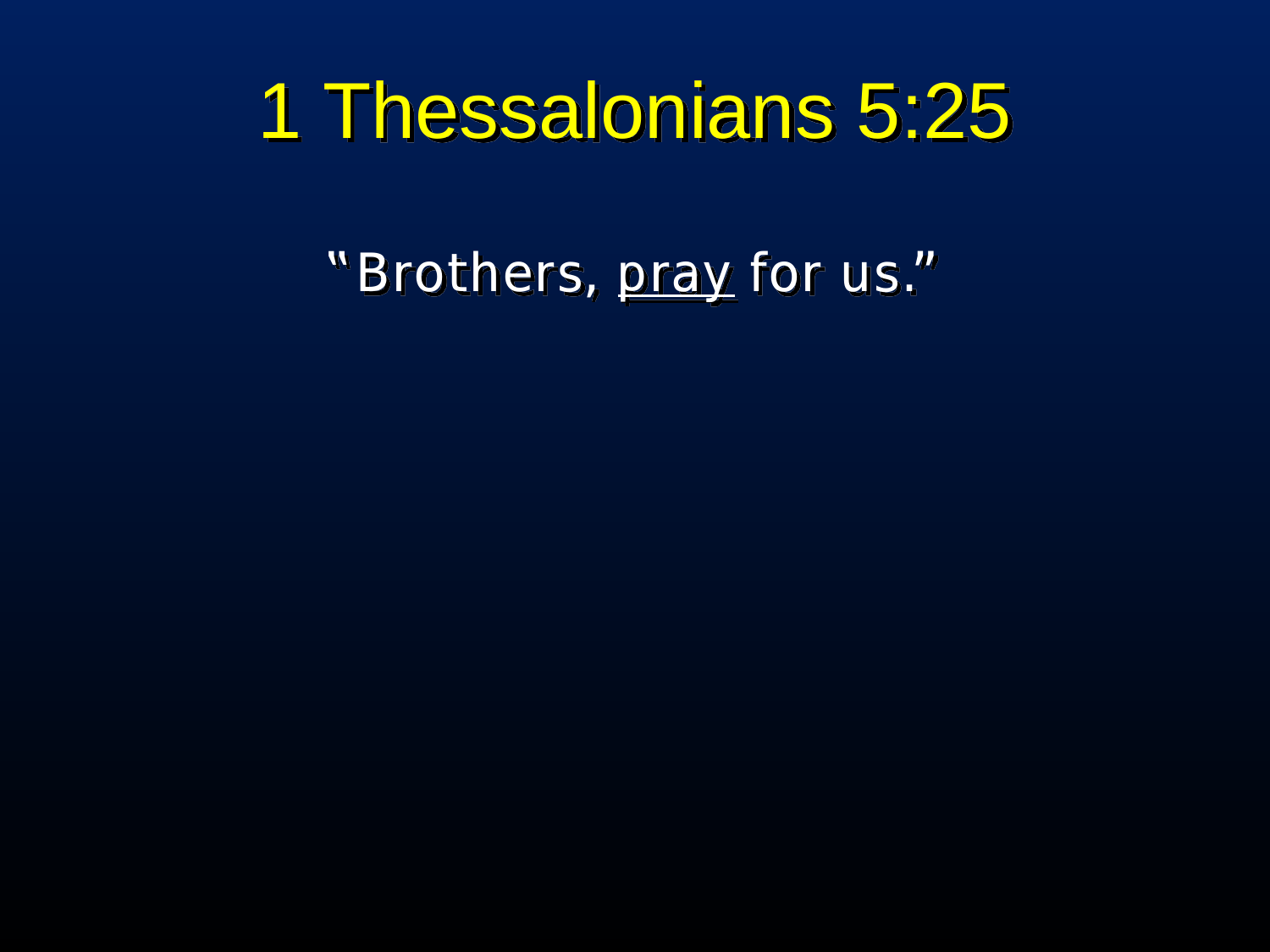

1 Thessalonians 5:25
“Brothers, pray for us.”